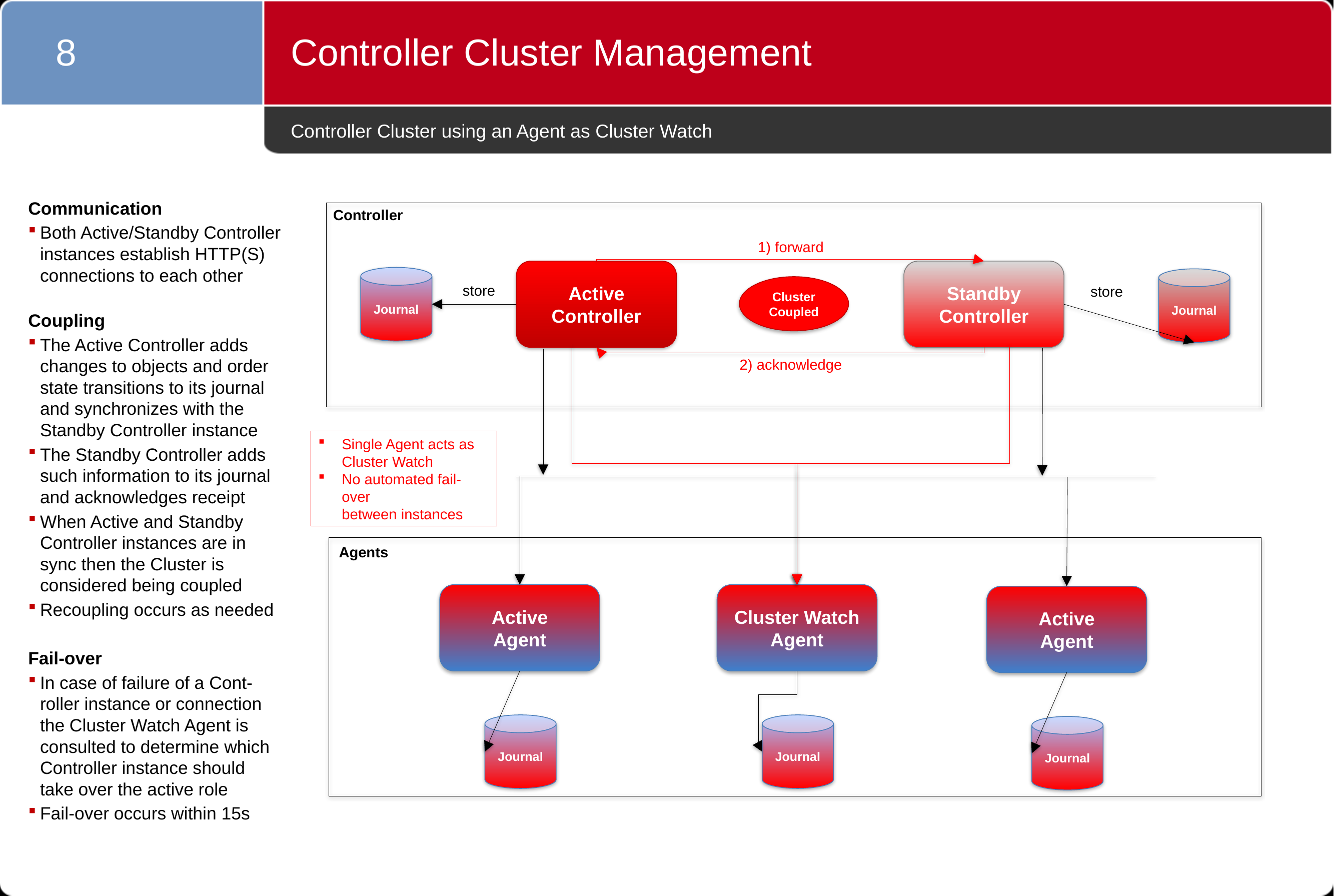

8
Controller Cluster Management
# Controller Cluster using an Agent as Cluster Watch

Communication
Both Active/Standby Controller instances establish HTTP(S) connections to each other
Coupling
The Active Controller adds changes to objects and order state transitions to its journal and synchronizes with the Standby Controller instance
The Standby Controller adds such information to its journal and acknowledges receipt
When Active and Standby Controller instances are in sync then the Cluster is considered being coupled
Recoupling occurs as needed

Fail-over
In case of failure of a Cont-roller instance or connection the Cluster Watch Agent is consulted to determine which Controller instance should take over the active role
Fail-over occurs within 15s
Controller

1) forward
Active
Controller
Standby
Controller
Journal
Journal
Cluster Coupled
store
store
2) acknowledge
Single Agent acts as
Cluster Watch
No automated fail-over
between instances

Agents
Active
Agent
Cluster Watch
Agent
Active
Agent
Journal
Journal
Journal